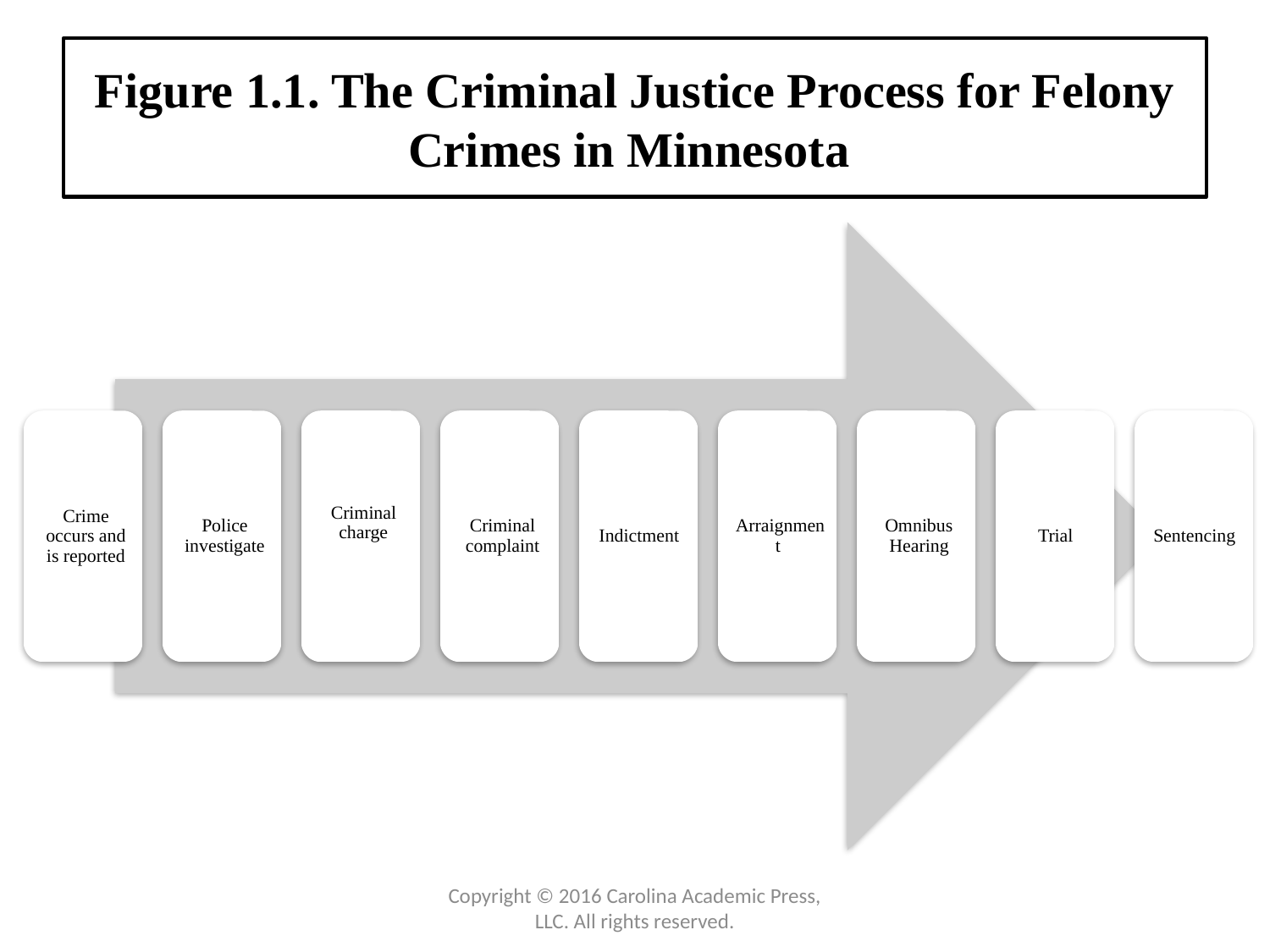

# Figure 1.1. The Criminal Justice Process for Felony Crimes in Minnesota
Crime occurs and is reported
Police investigate
Criminal charge

Criminal complaint
Indictment
Arraignment
Omnibus Hearing
Trial
Sentencing
Copyright © 2016 Carolina Academic Press, LLC. All rights reserved.